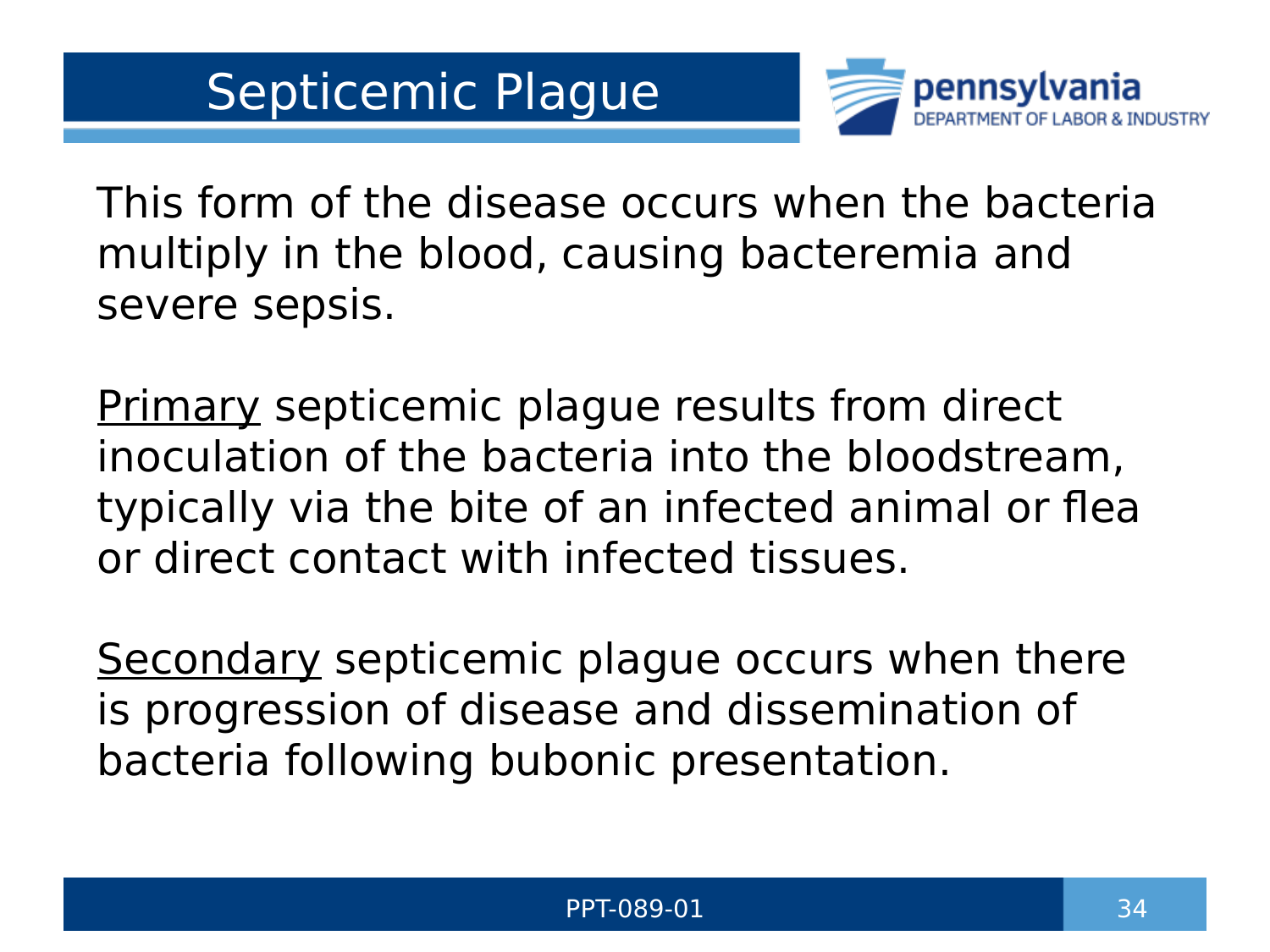

# Septicemic Plague
This form of the disease occurs when the bacteria multiply in the blood, causing bacteremia and severe sepsis.

Primary septicemic plague results from direct inoculation of the bacteria into the bloodstream, typically via the bite of an infected animal or flea or direct contact with infected tissues.

Secondary septicemic plague occurs when there is progression of disease and dissemination of bacteria following bubonic presentation.

PPT-089-01
34